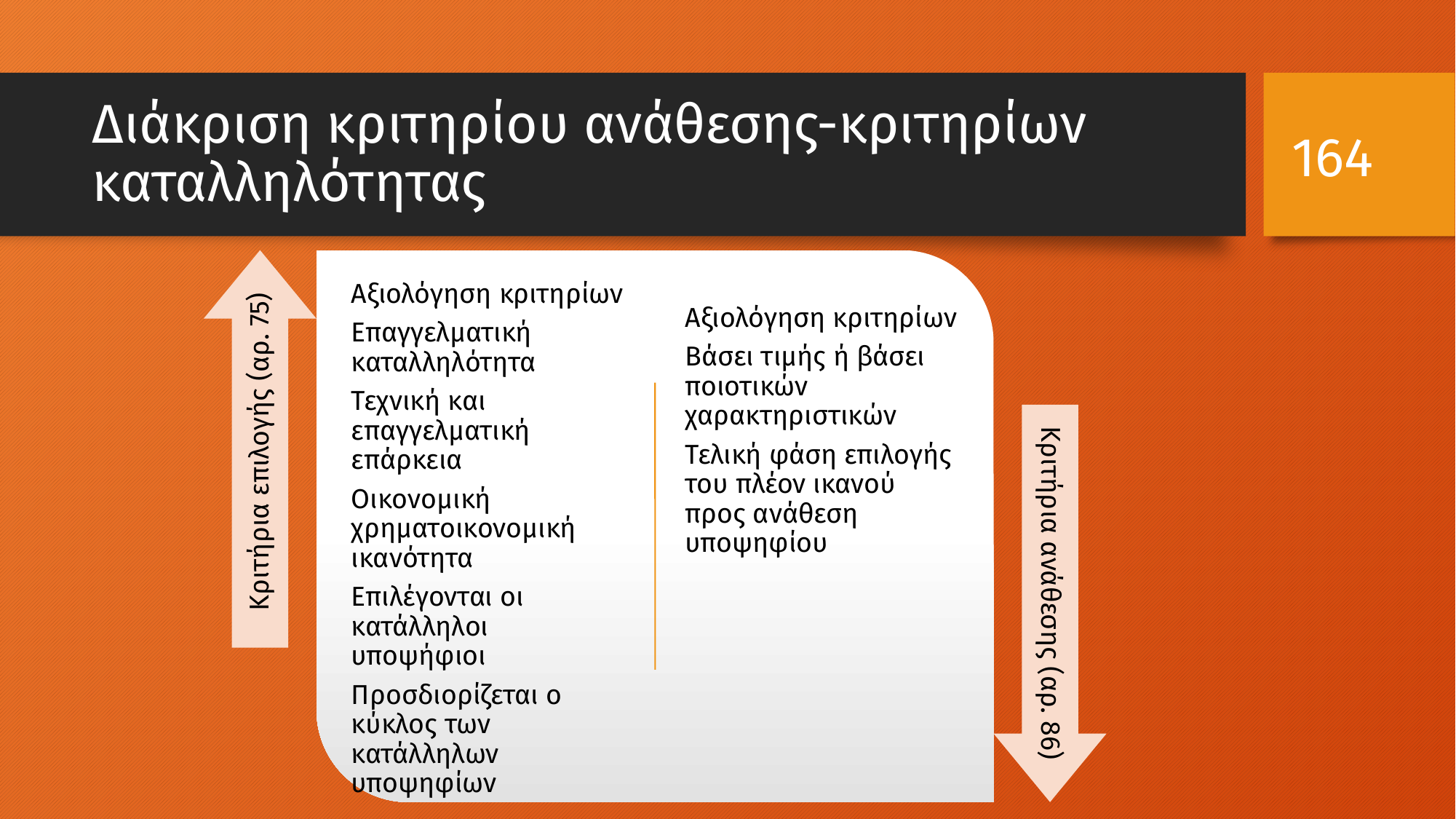

164
# Διάκριση κριτηρίου ανάθεσης-κριτηρίων καταλληλότητας
Αξιολόγηση κριτηρίων
Επαγγελματική καταλληλότητα
Τεχνική και επαγγελματική επάρκεια
Οικονομική χρηματοικονομική ικανότητα
Επιλέγονται οι κατάλληλοι υποψήφιοι
Προσδιορίζεται ο κύκλος των κατάλληλων υποψηφίων
Αξιολόγηση κριτηρίων
Βάσει τιμής ή βάσει ποιοτικών χαρακτηριστικών
Τελική φάση επιλογής  του πλέον ικανού προς ανάθεση υποψηφίου
Κριτήρια επιλογής (αρ. 75)
Κριτήρια ανάθεσης (αρ. 86)